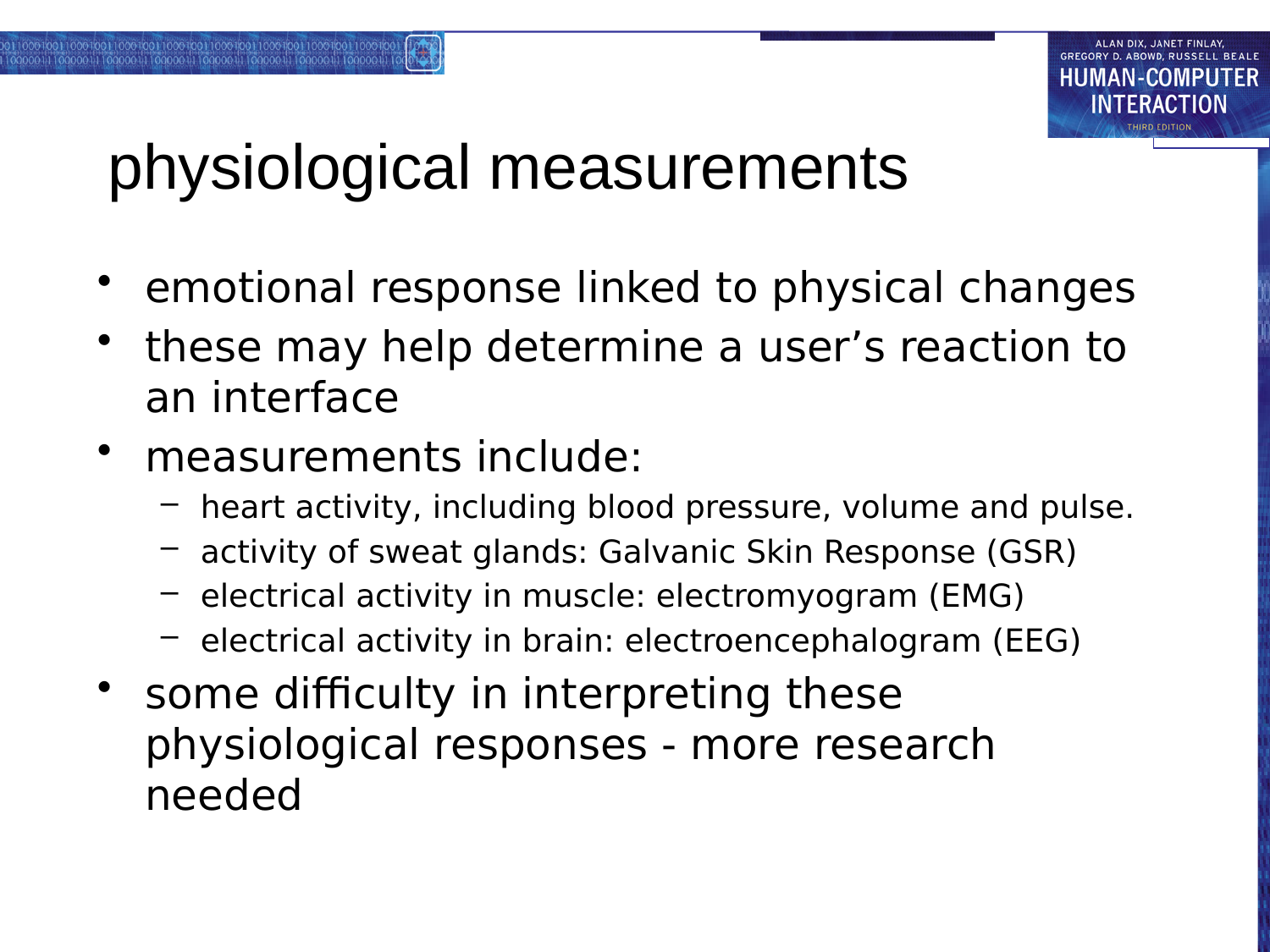

# physiological measurements
emotional response linked to physical changes
these may help determine a user’s reaction to an interface
measurements include:
heart activity, including blood pressure, volume and pulse.
activity of sweat glands: Galvanic Skin Response (GSR)
electrical activity in muscle: electromyogram (EMG)
electrical activity in brain: electroencephalogram (EEG)
some difficulty in interpreting these physiological responses - more research needed